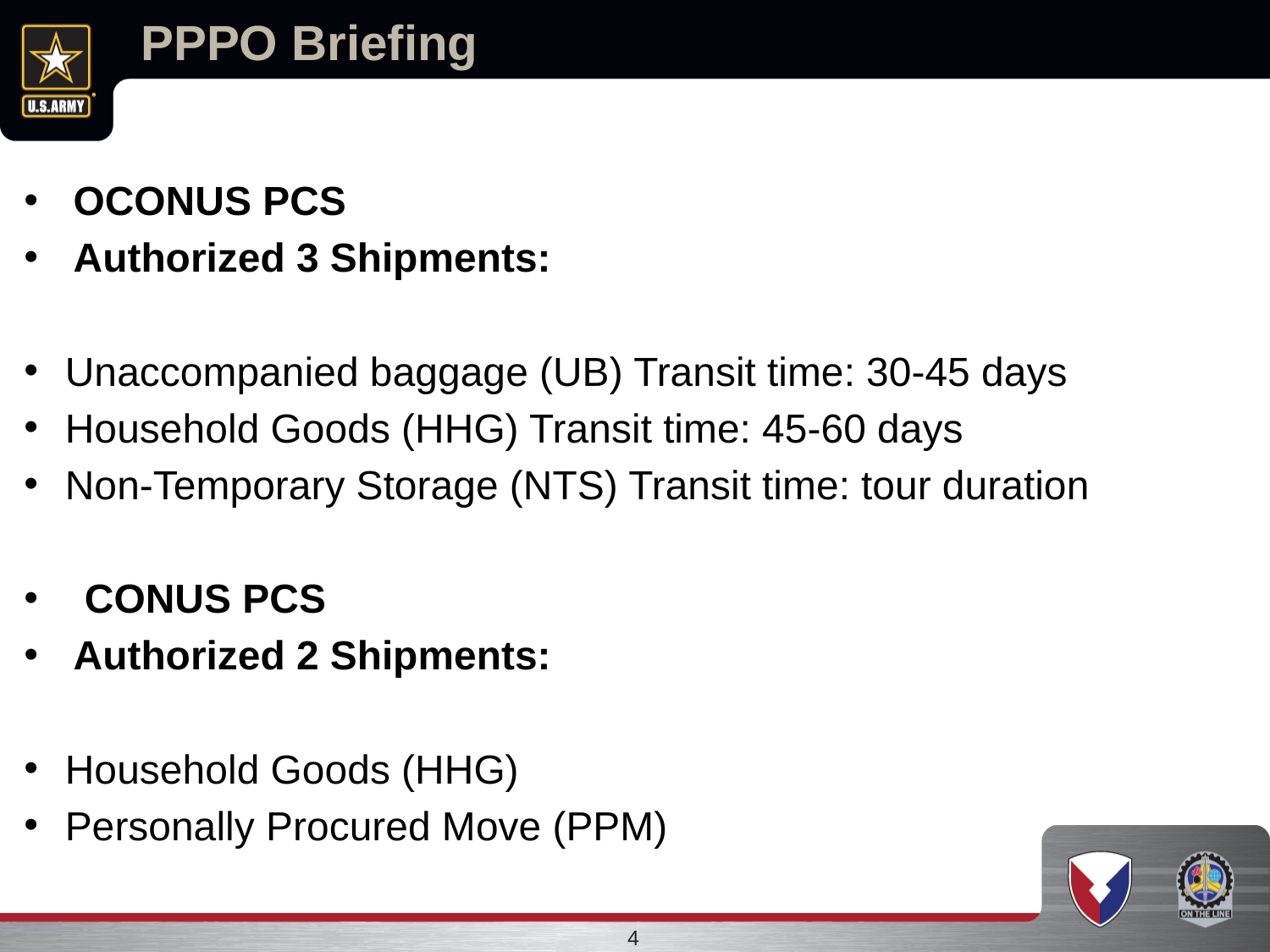

# PPPO Briefing
OCONUS PCS
Authorized 3 Shipments:

Unaccompanied baggage (UB) Transit time: 30-45 days
Household Goods (HHG) Transit time: 45-60 days
Non-Temporary Storage (NTS) Transit time: tour duration

 CONUS PCS
Authorized 2 Shipments:

Household Goods (HHG)
Personally Procured Move (PPM)

4